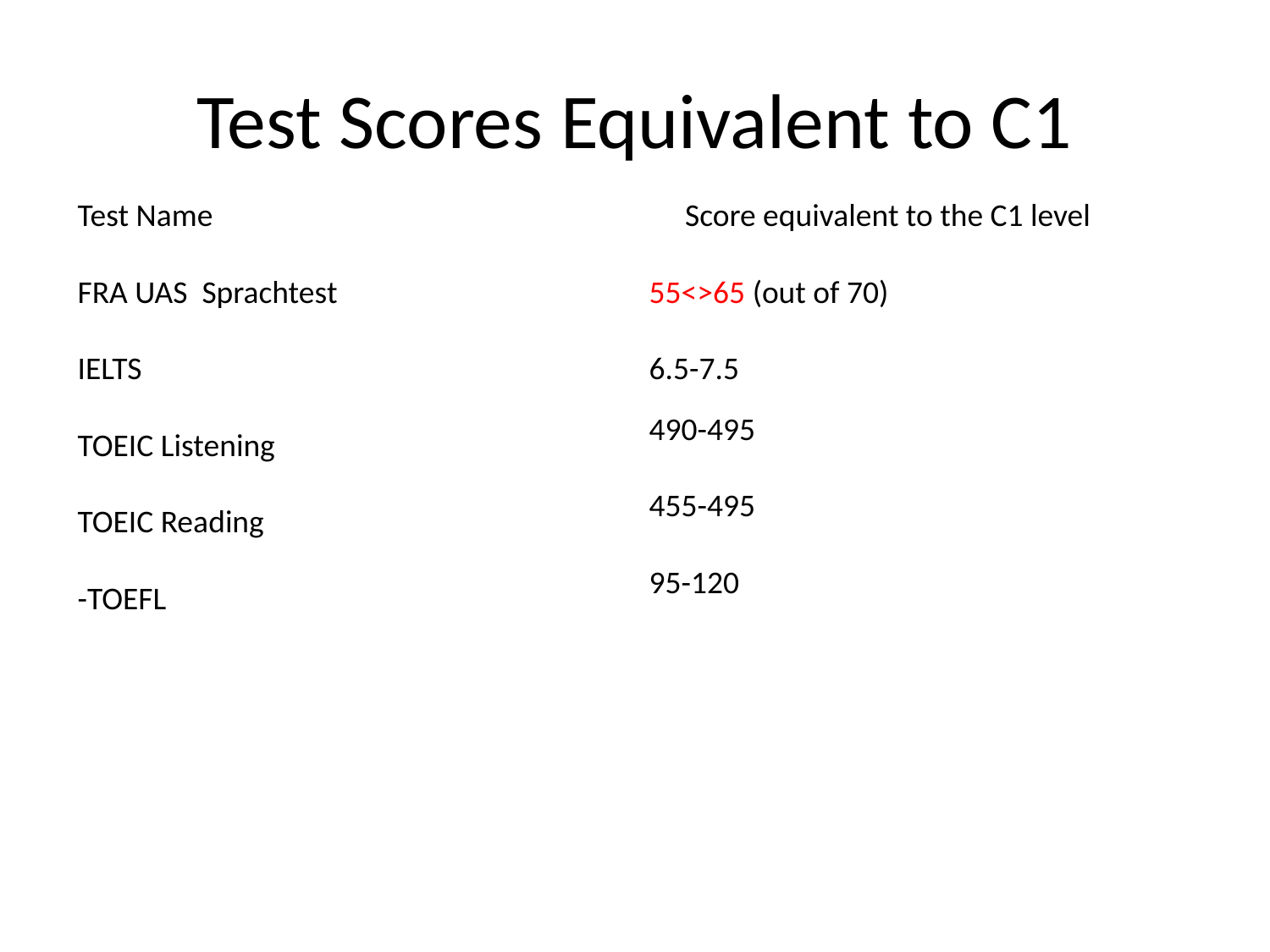

# Test Scores Equivalent to C1
| Test Name | Score equivalent to the C1 level |
| --- | --- |
| FRA UAS Sprachtest | 55<>65 (out of 70) |
| IELTS | 6.5-7.5 |
| TOEIC Listening | 490-495 |
| TOEIC Reading | 455-495 |
| -TOEFL | 95-120 |